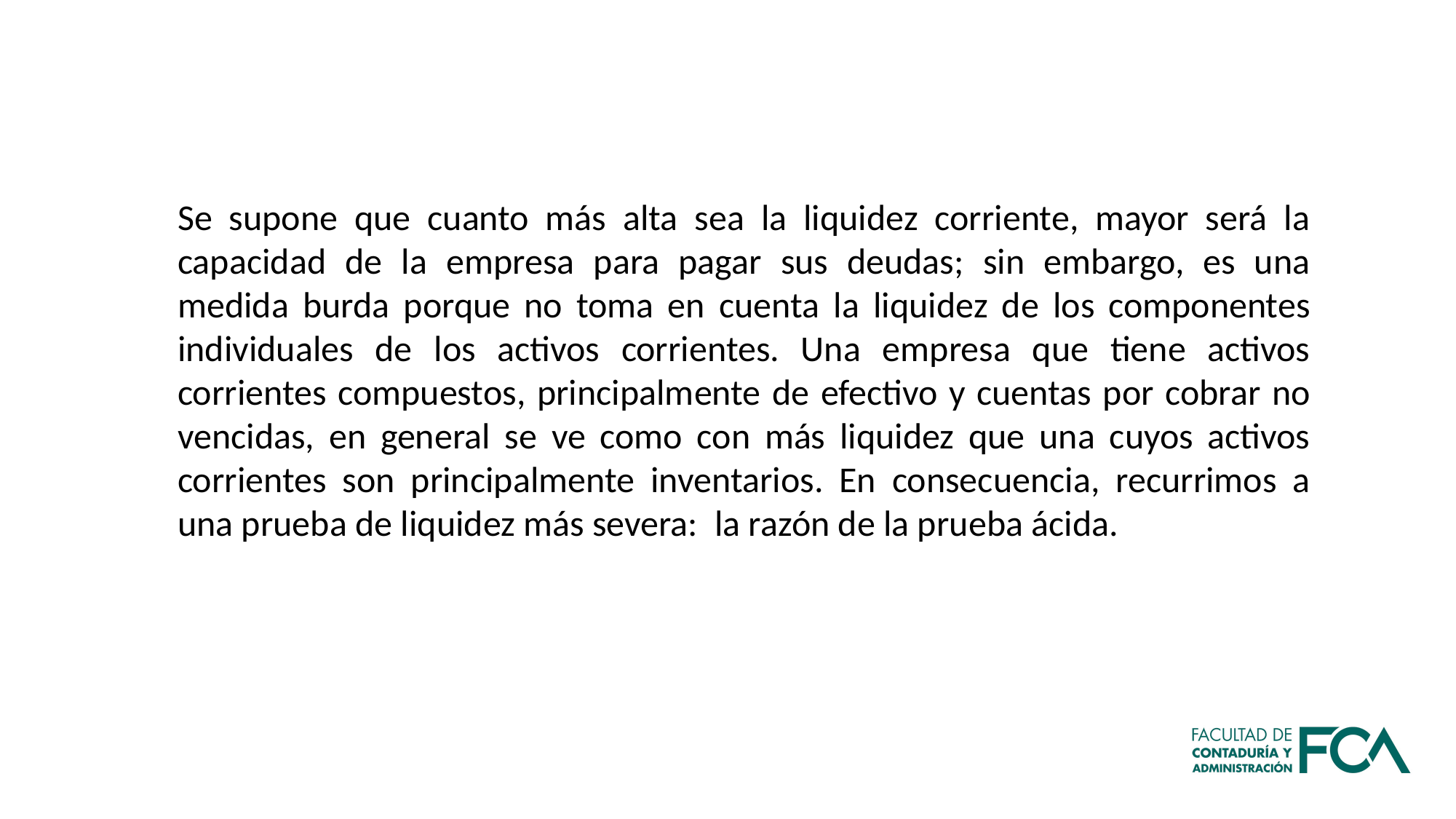

Se supone que cuanto más alta sea la liquidez corriente, mayor será la capacidad de la empresa para pagar sus deudas; sin embargo, es una medida burda porque no toma en cuenta la liquidez de los componentes individuales de los activos corrientes. Una empresa que tiene activos corrientes compuestos, principalmente de efectivo y cuentas por cobrar no vencidas, en general se ve como con más liquidez que una cuyos activos corrientes son principalmente inventarios. En consecuencia, recurrimos a una prueba de liquidez más severa:  la razón de la prueba ácida.